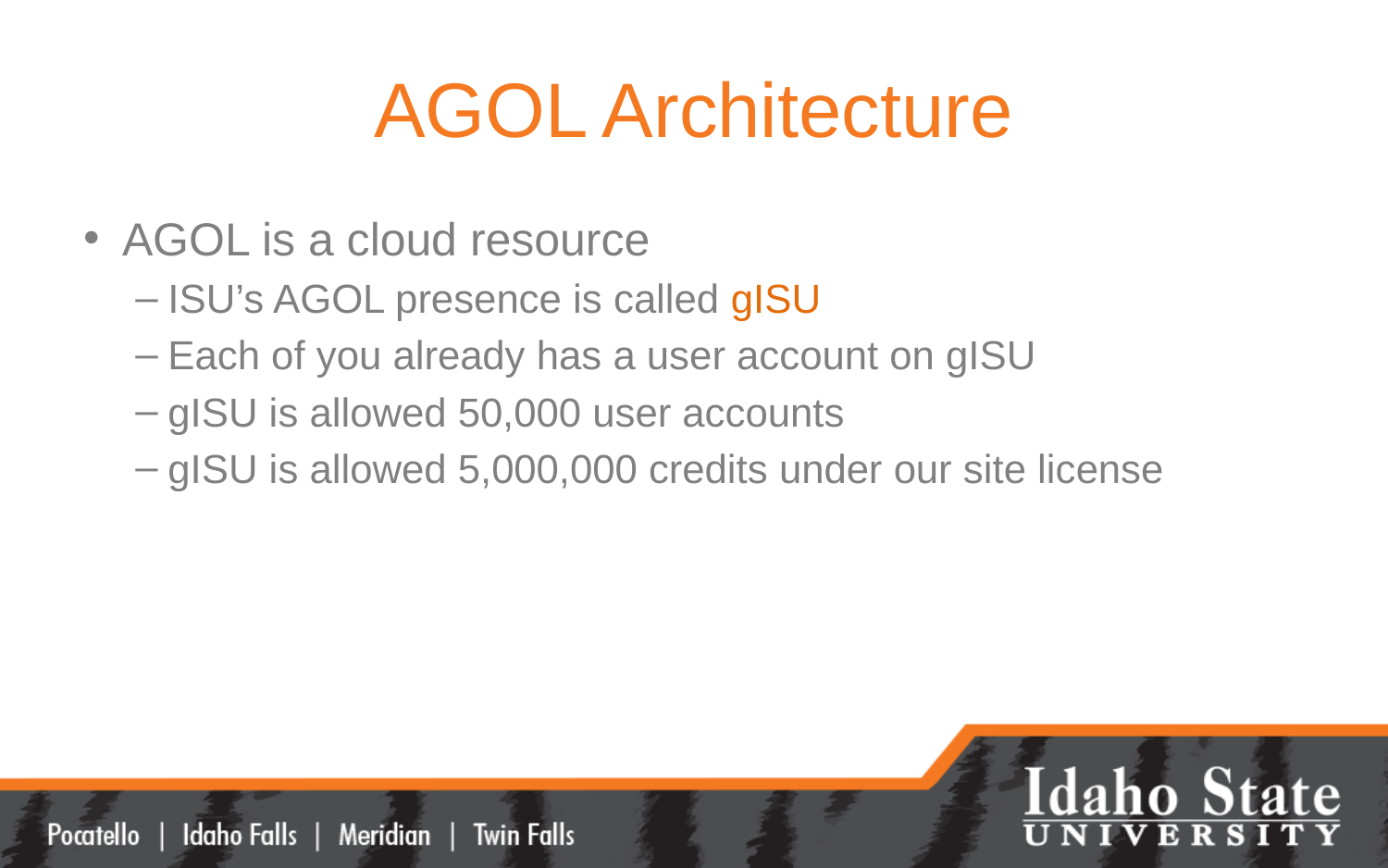

# AGOL Architecture
AGOL is a cloud resource
ISU’s AGOL presence is called gISU
Each of you already has a user account on gISU
gISU is allowed 50,000 user accounts
gISU is allowed 5,000,000 credits under our site license